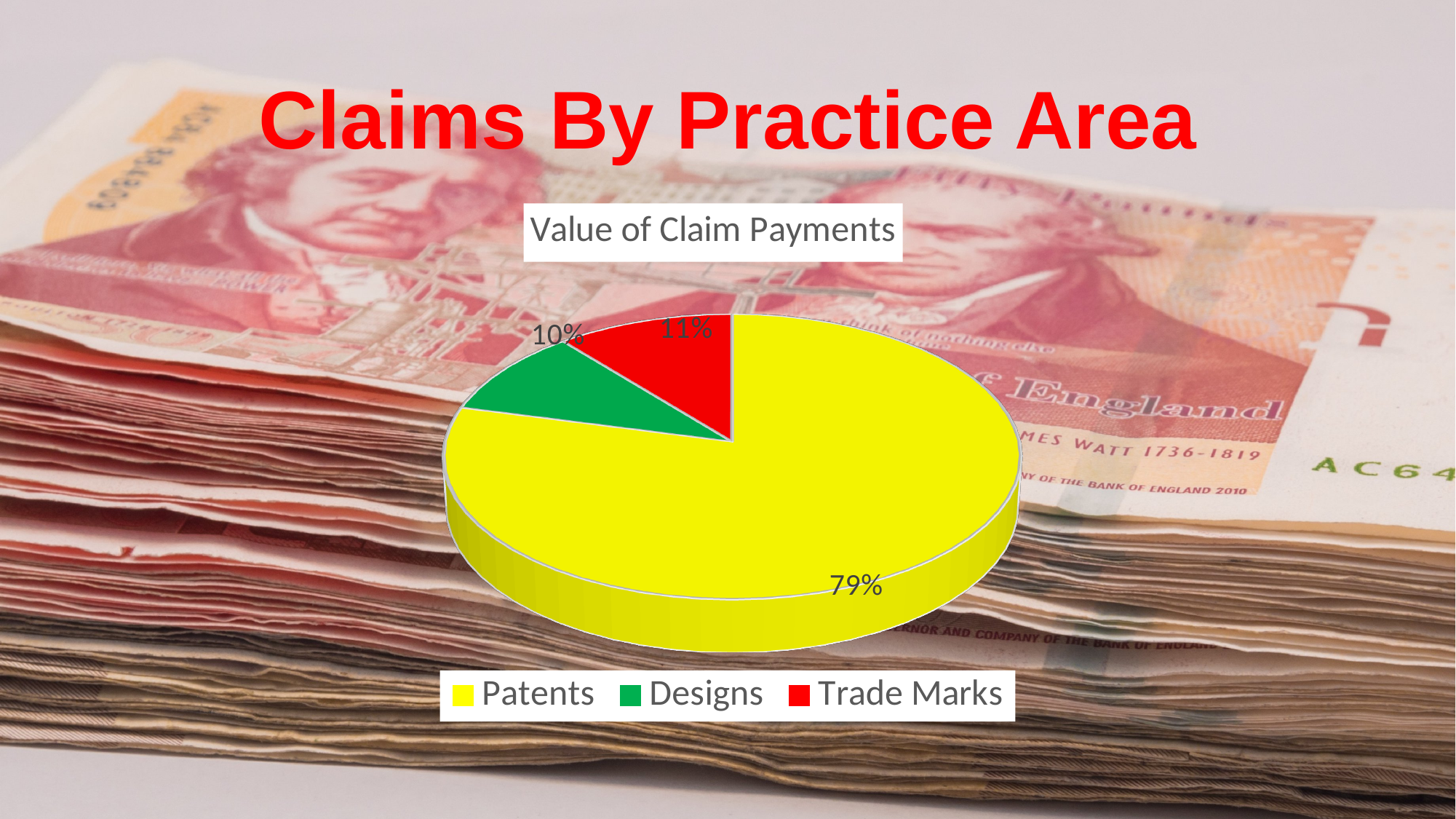

# Claims By Practice Area

[unsupported chart]